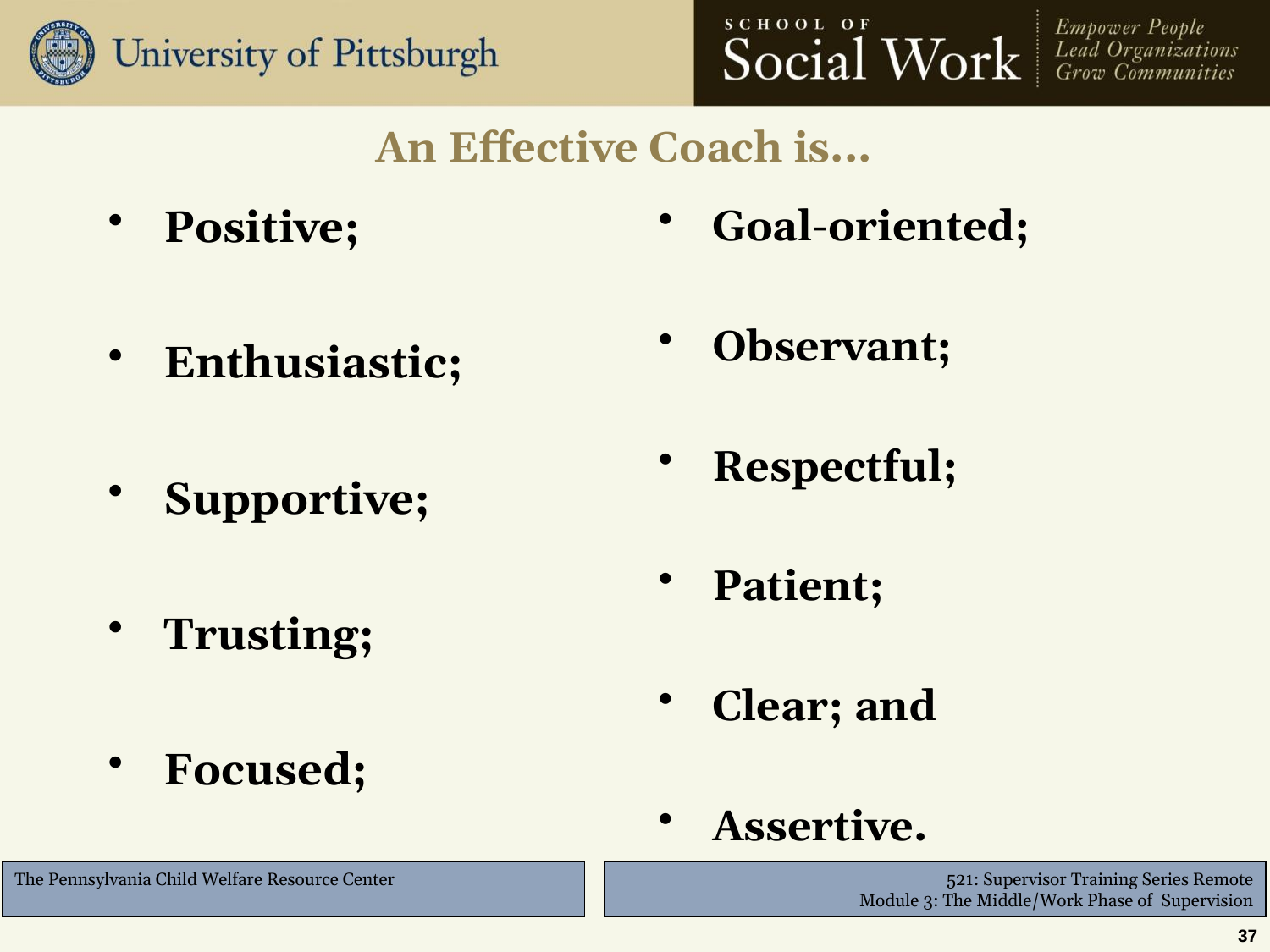

# An Effective Coach is...
Positive;
Enthusiastic;
Supportive;
Trusting;
Focused;

Goal-oriented;
Observant;
Respectful;
Patient;
Clear; and
Assertive.

37